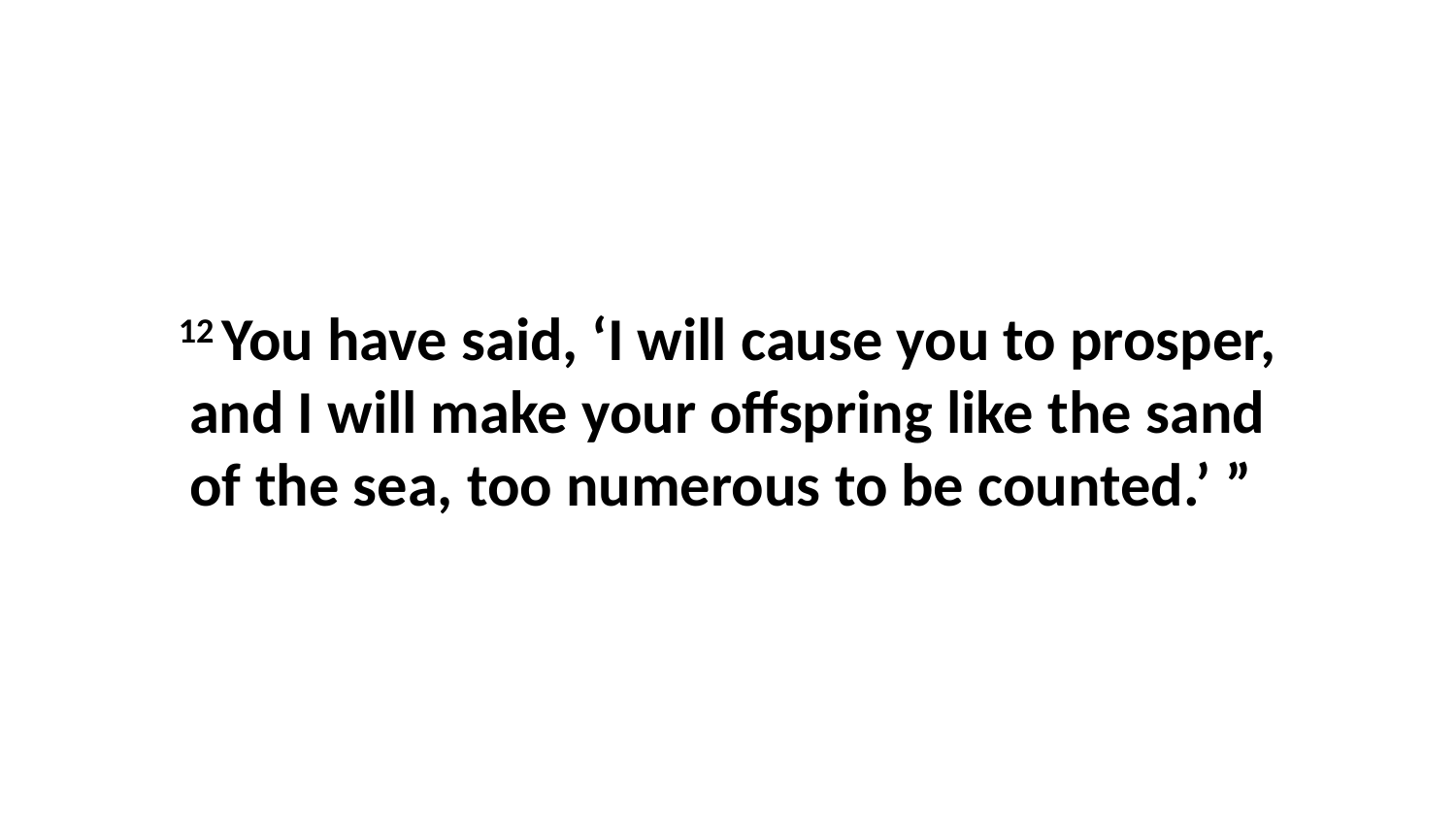

12 You have said, ‘I will cause you to prosper, and I will make your offspring like the sand of the sea, too numerous to be counted.’ ”